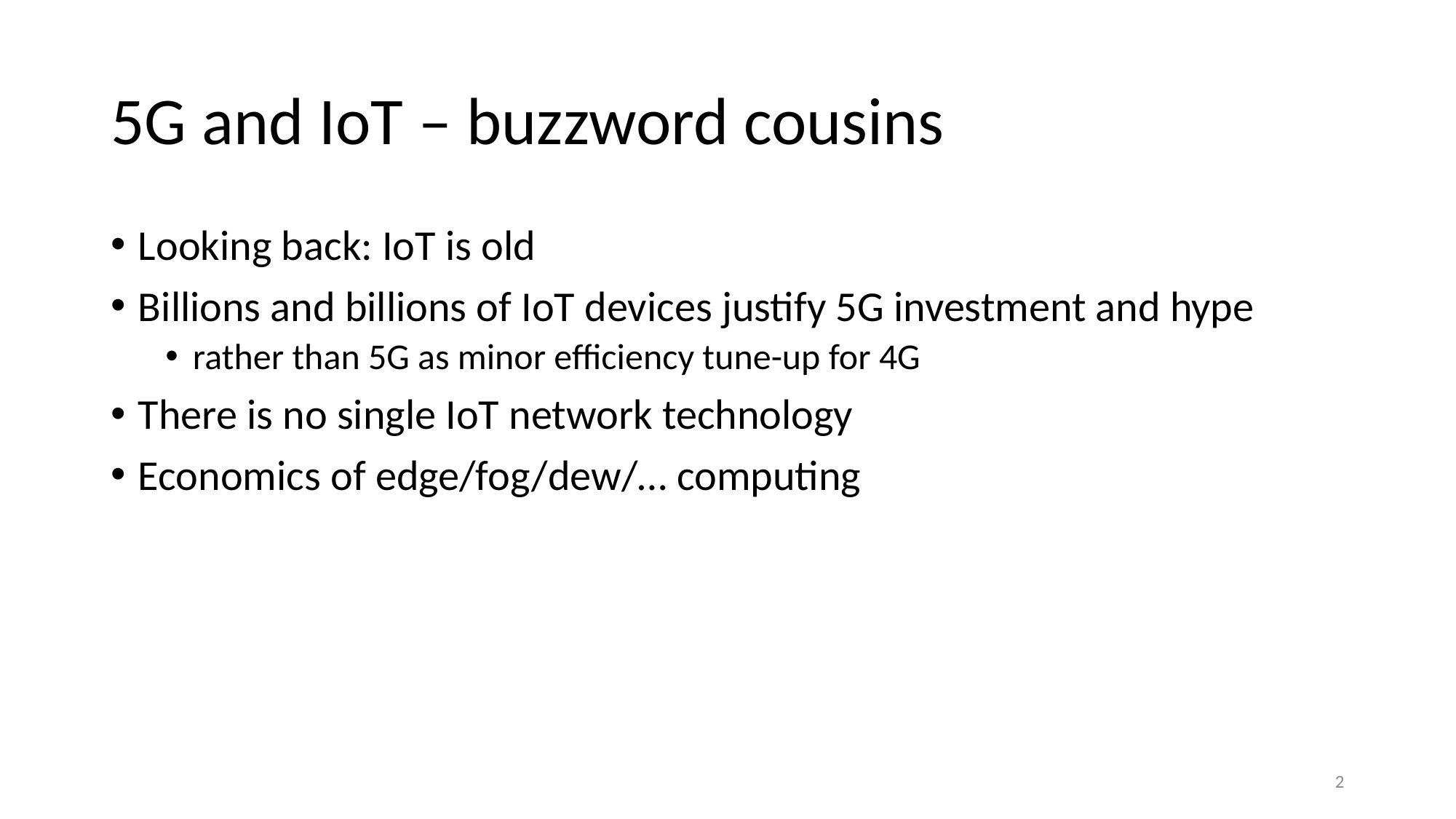

# 5G and IoT – buzzword cousins
Looking back: IoT is old
Billions and billions of IoT devices justify 5G investment and hype
rather than 5G as minor efficiency tune-up for 4G
There is no single IoT network technology
Economics of edge/fog/dew/… computing
2